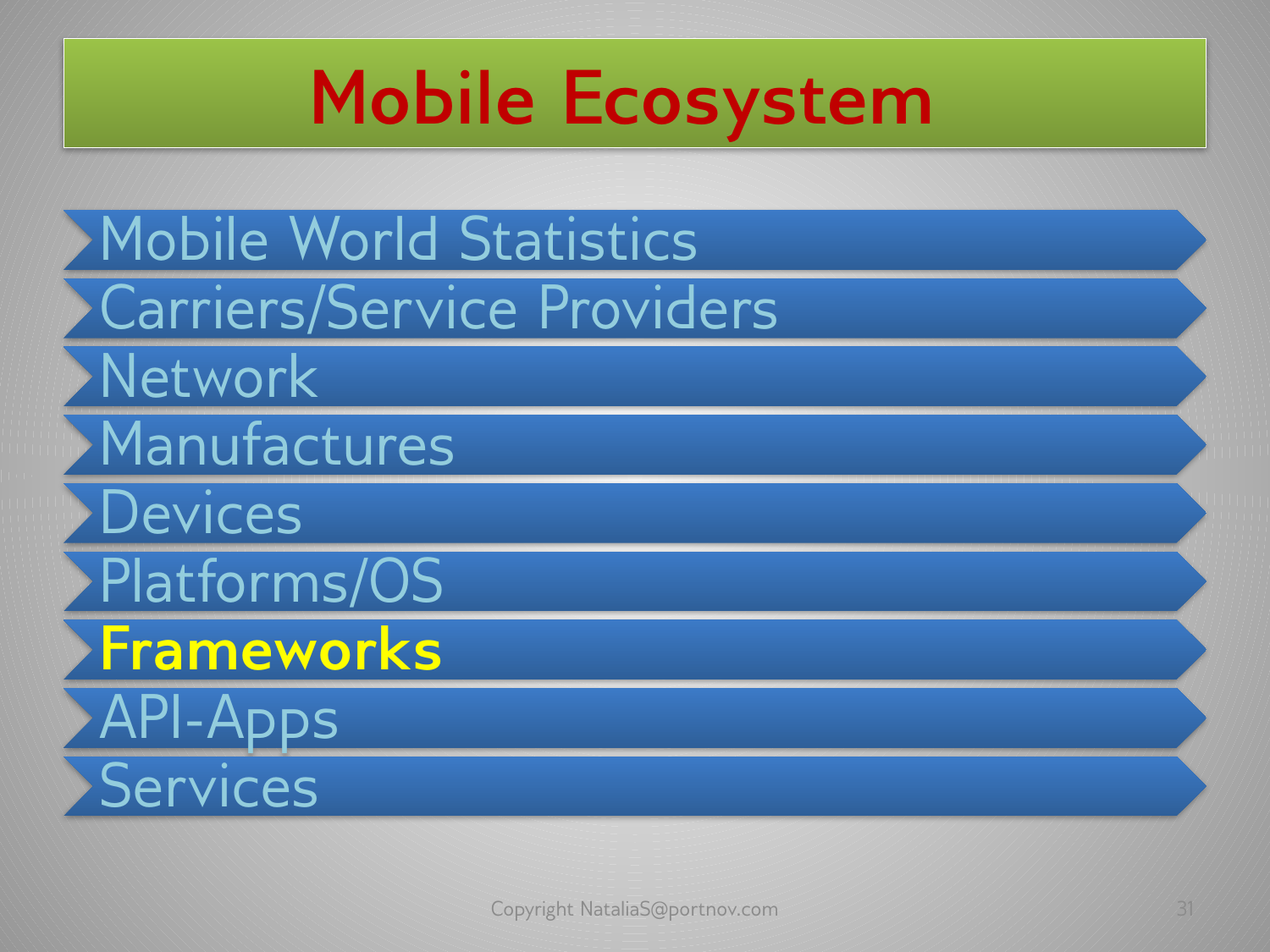

# Mobile Ecosystem
Mobile World Statistics
Carriers/Service Providers
Network
Manufactures
Devices
Platforms/OS
Frameworks
API-Apps
Services
Copyright NataliaS@portnov.com
31